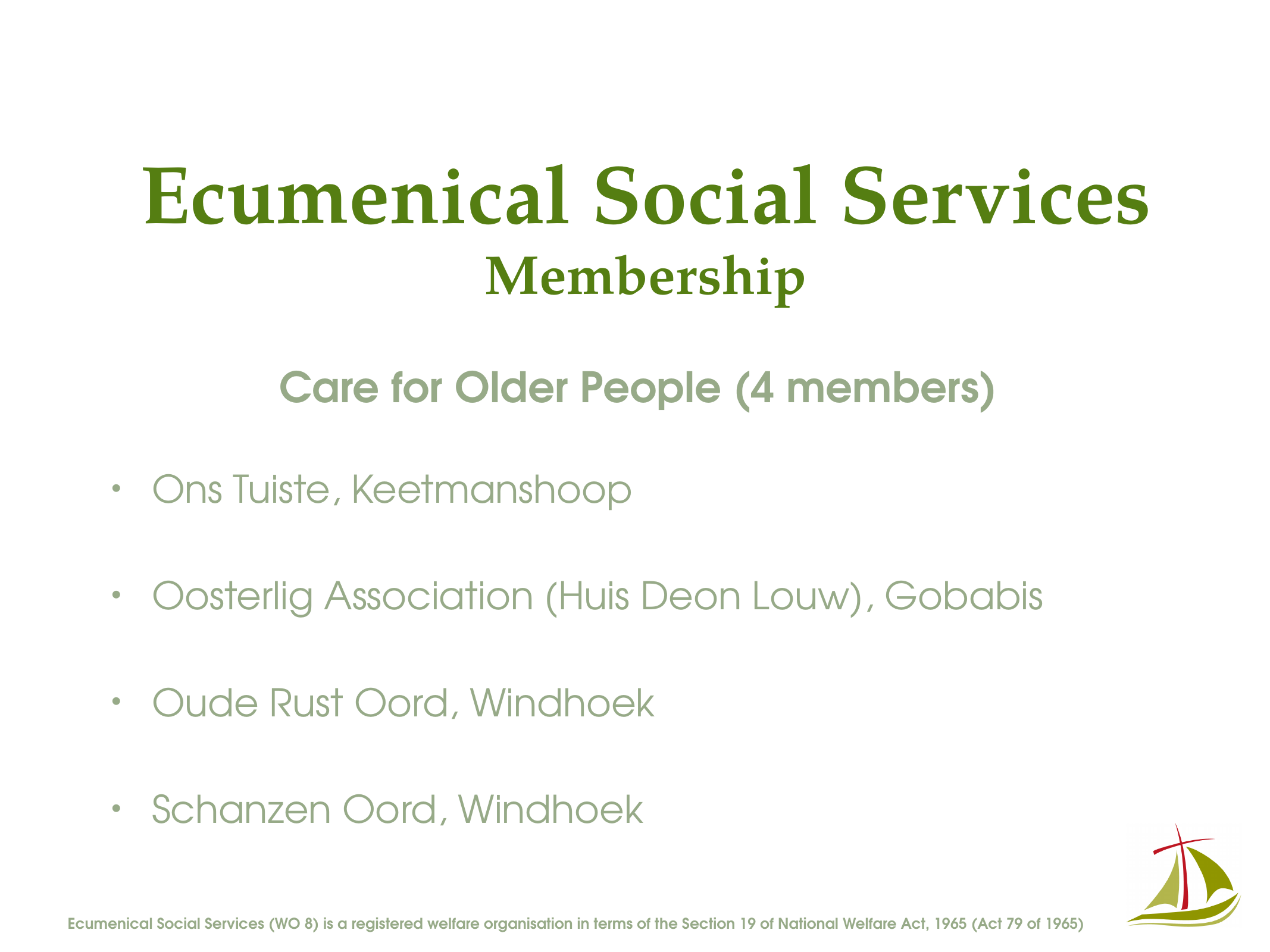

# Ecumenical Social Services Membership

Care for Older People (4 members)

Ons Tuiste, Keetmanshoop

Oosterlig Association (Huis Deon Louw), Gobabis

Oude Rust Oord, Windhoek

Schanzen Oord, Windhoek